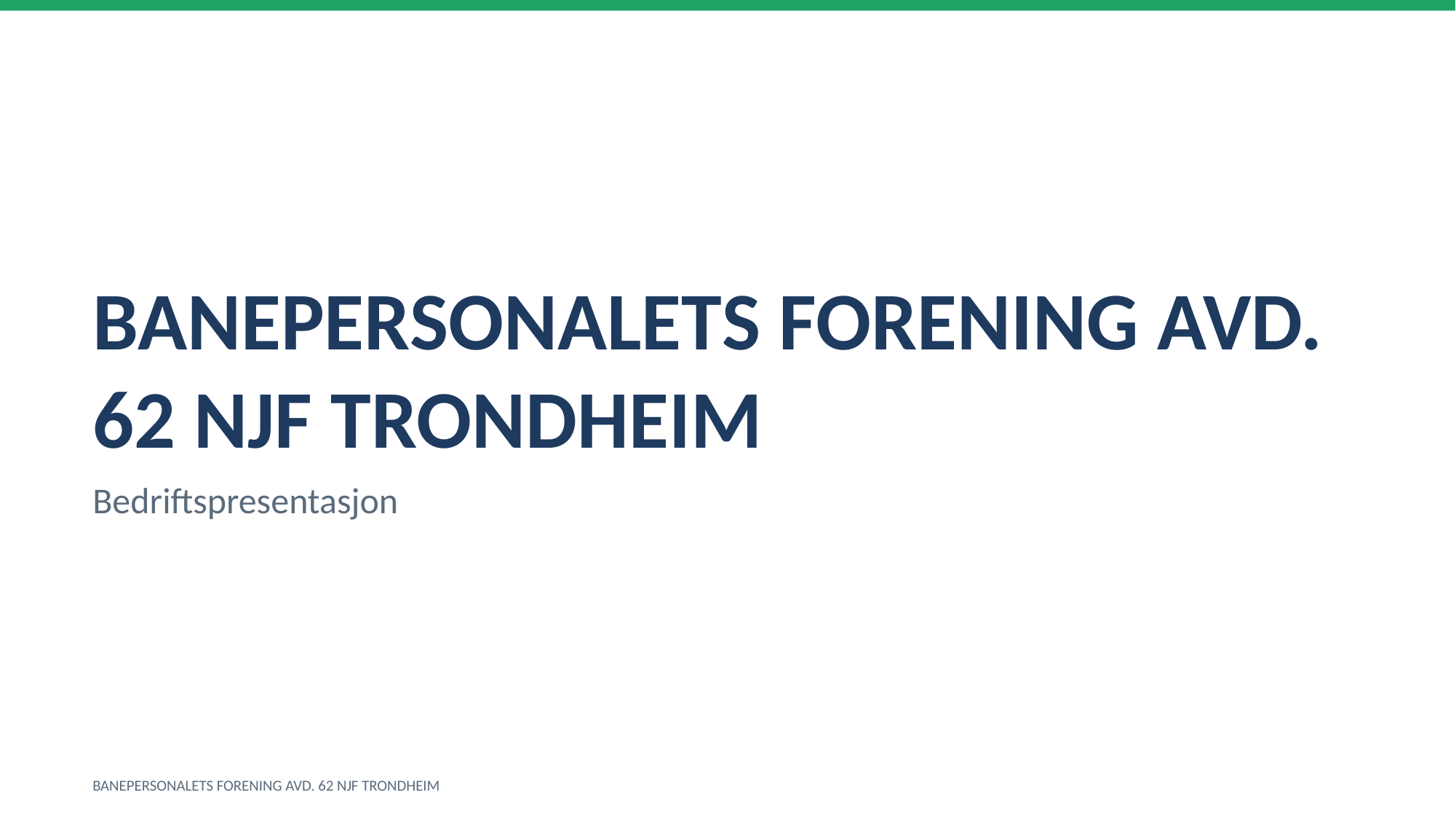

BANEPERSONALETS FORENING AVD. 62 NJF TRONDHEIM
Bedriftspresentasjon
BANEPERSONALETS FORENING AVD. 62 NJF TRONDHEIM